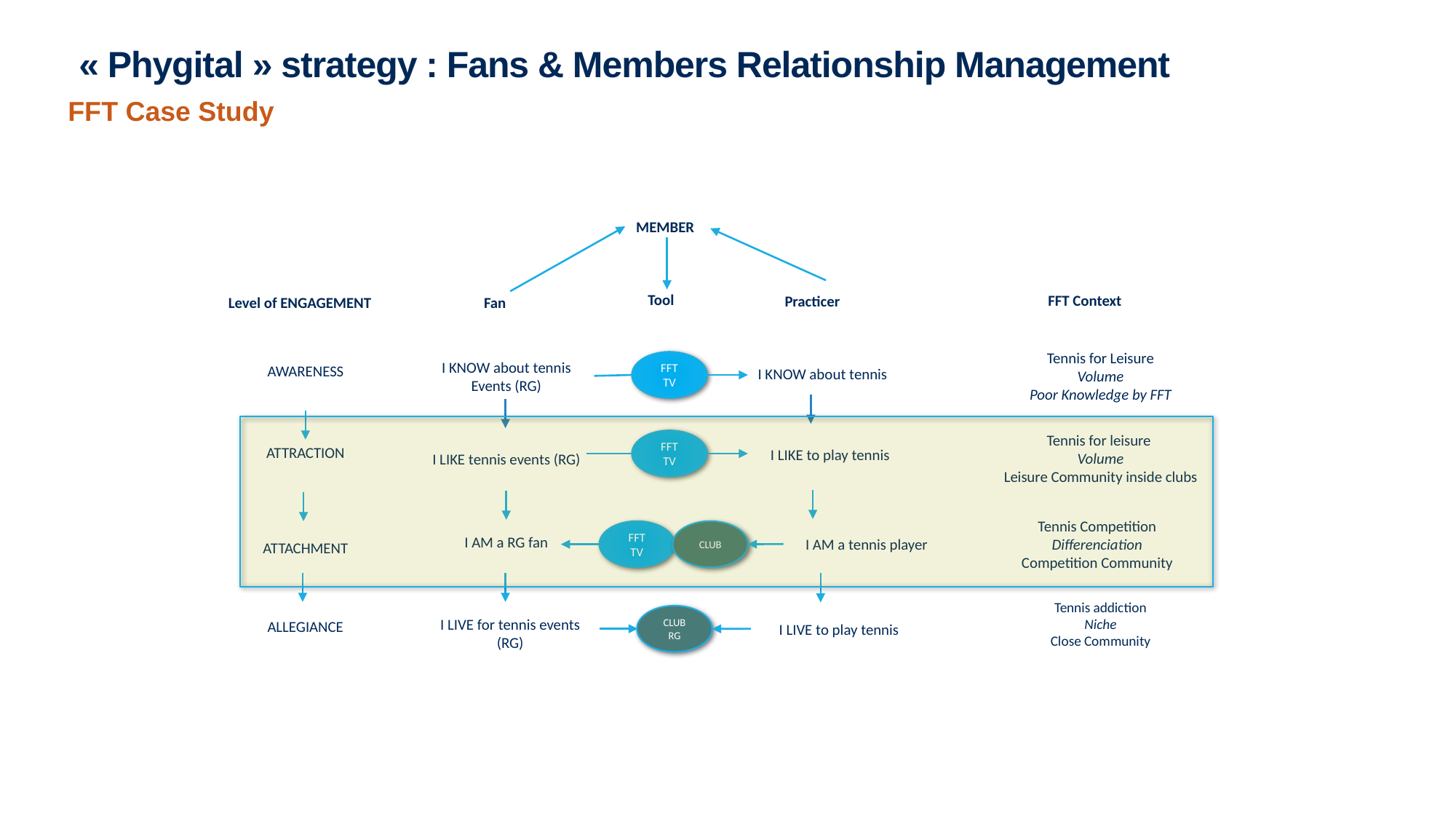

# « Phygital » strategy : Fans & Members Relationship Management
FFT Case Study
MEMBER
Tool
FFT Context
Practicer
Level of ENGAGEMENT
Fan
Tennis for Leisure
Volume
Poor Knowledge by FFT
I KNOW about tennis
I KNOW about tennis Events (RG)
AWARENESS

FFT
TV

Tennis for leisure
Volume
Leisure Community inside clubs
I LIKE to play tennis
I LIKE tennis events (RG)
FFT
TV
ATTRACTION

Tennis Competition
Differenciation
Competition Community
I AM a RG fan
I AM a tennis player
ATTACHMENT
FFT
TV
CLUB
Tennis addiction
Niche
Close Community
I LIVE to play tennis
I LIVE for tennis events (RG)
ALLEGIANCE

CLUB
RG